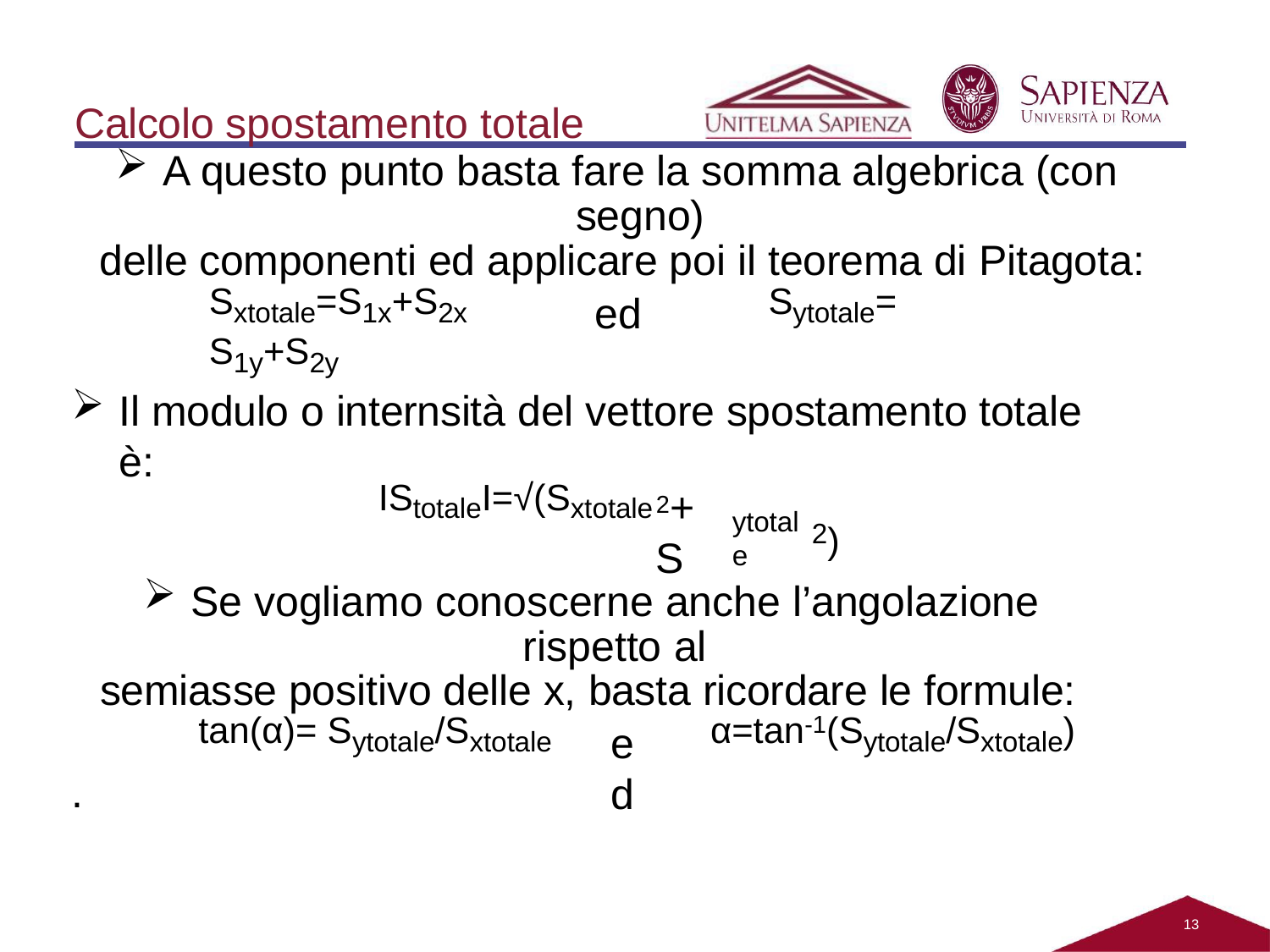

# Calcolo spostamento totale
A questo punto basta fare la somma algebrica (con segno)
delle componenti ed applicare poi il teorema di Pitagota:
Sxtotale=S1x+S2x	Sytotale= S1y+S2y
ed
Il modulo o internsità del vettore spostamento totale è:
2+ S
2)
IStotaleI=√(Sxtotale
ytotale
Se vogliamo conoscerne anche l’angolazione rispetto al
semiasse positivo delle x, basta ricordare le formule:
tan(α)= Sytotale/Sxtotale	α=tan-1(Sytotale/Sxtotale)
ed
.
13